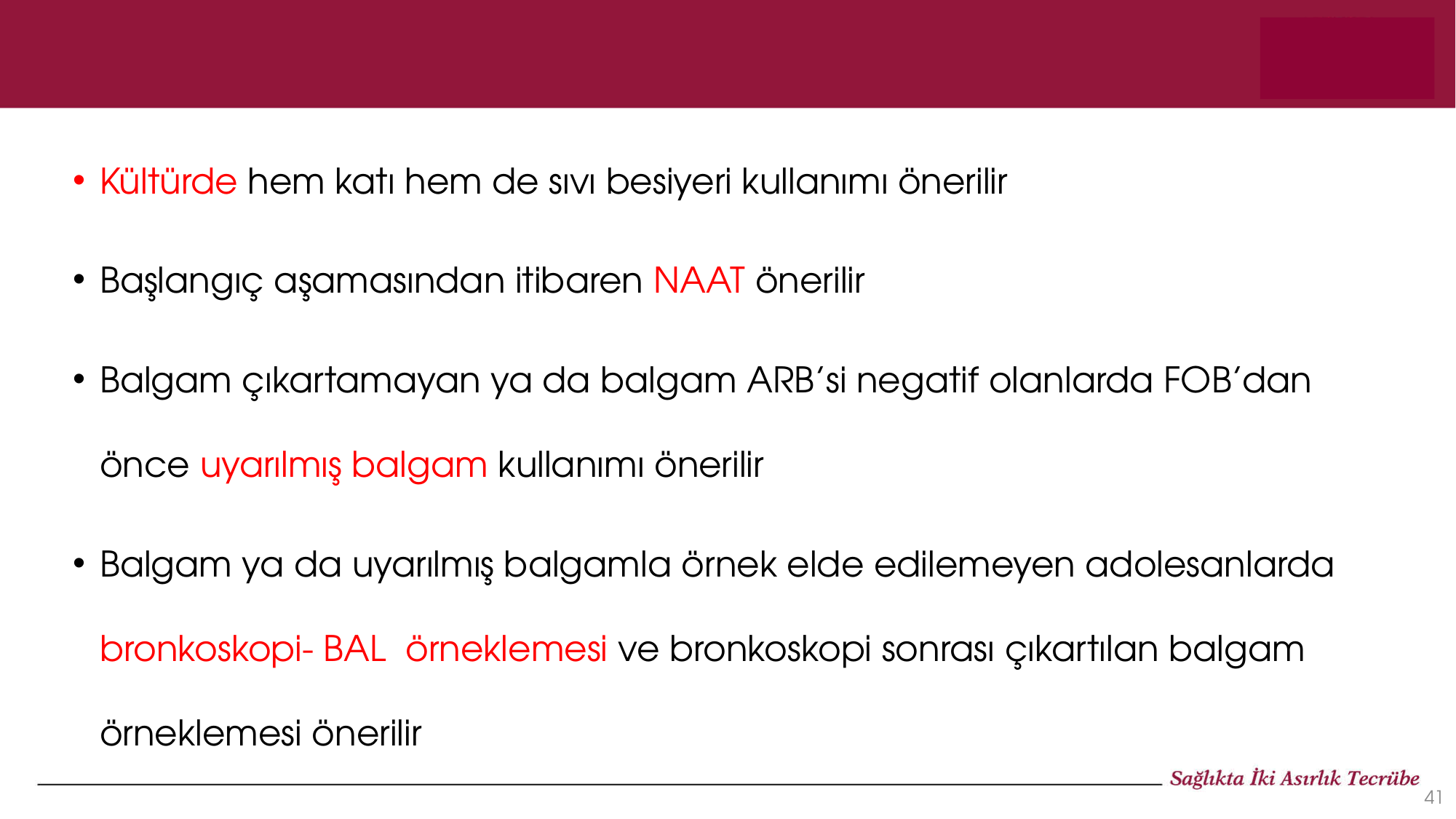

Kültürde hem katı hem de sıvı besiyeri kullanımı önerilir
Başlangıç aşamasından itibaren NAAT önerilir
Balgam çıkartamayan ya da balgam ARB’si negatif olanlarda FOB’dan önce uyarılmış balgam kullanımı önerilir
Balgam ya da uyarılmış balgamla örnek elde edilemeyen adolesanlarda  bronkoskopi- BAL  örneklemesi ve bronkoskopi sonrası çıkartılan balgam örneklemesi önerilir

41